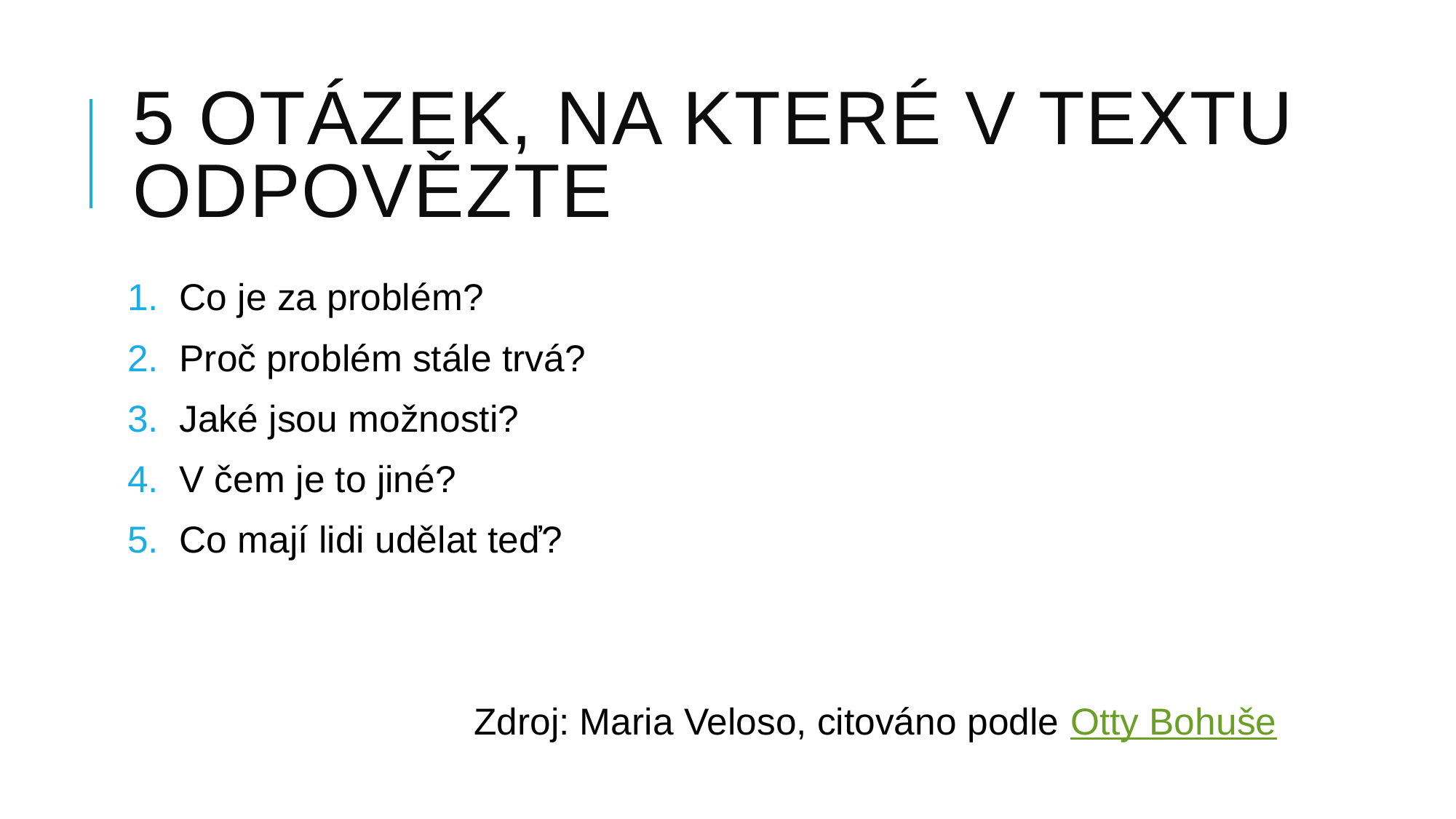

# 5 otázek, na které v textu odpovězte
Co je za problém?
Proč problém stále trvá?
Jaké jsou možnosti?
V čem je to jiné?
Co mají lidi udělat teď?

Zdroj: Maria Veloso, citováno podle Otty Bohuše